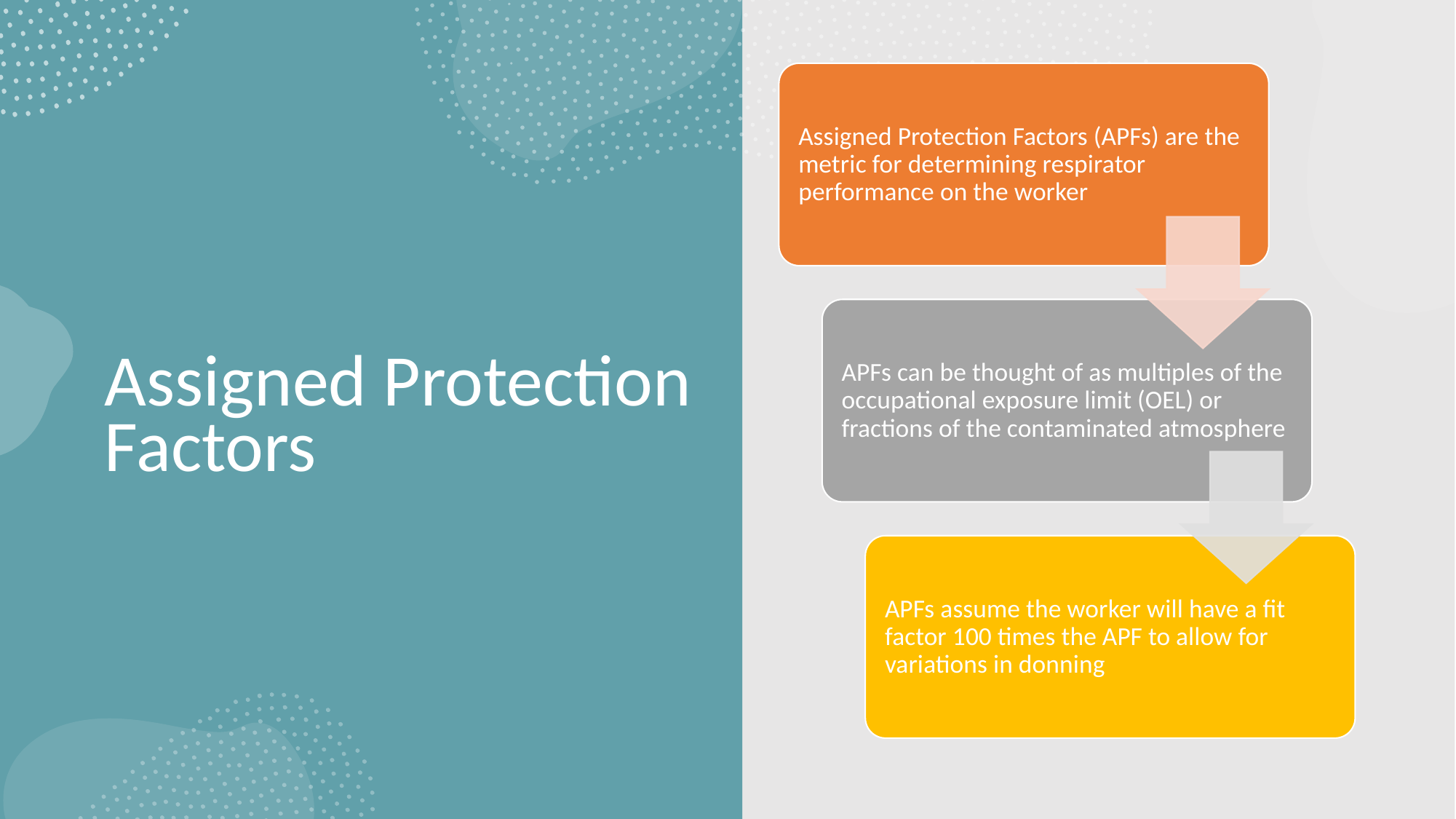

Assigned Protection Factors (APFs) are the metric for determining respirator performance on the worker
APFs can be thought of as multiples of the occupational exposure limit (OEL) or fractions of the contaminated atmosphere
APFs assume the worker will have a fit factor 100 times the APF to allow for variations in donning

Assigned Protection Factors